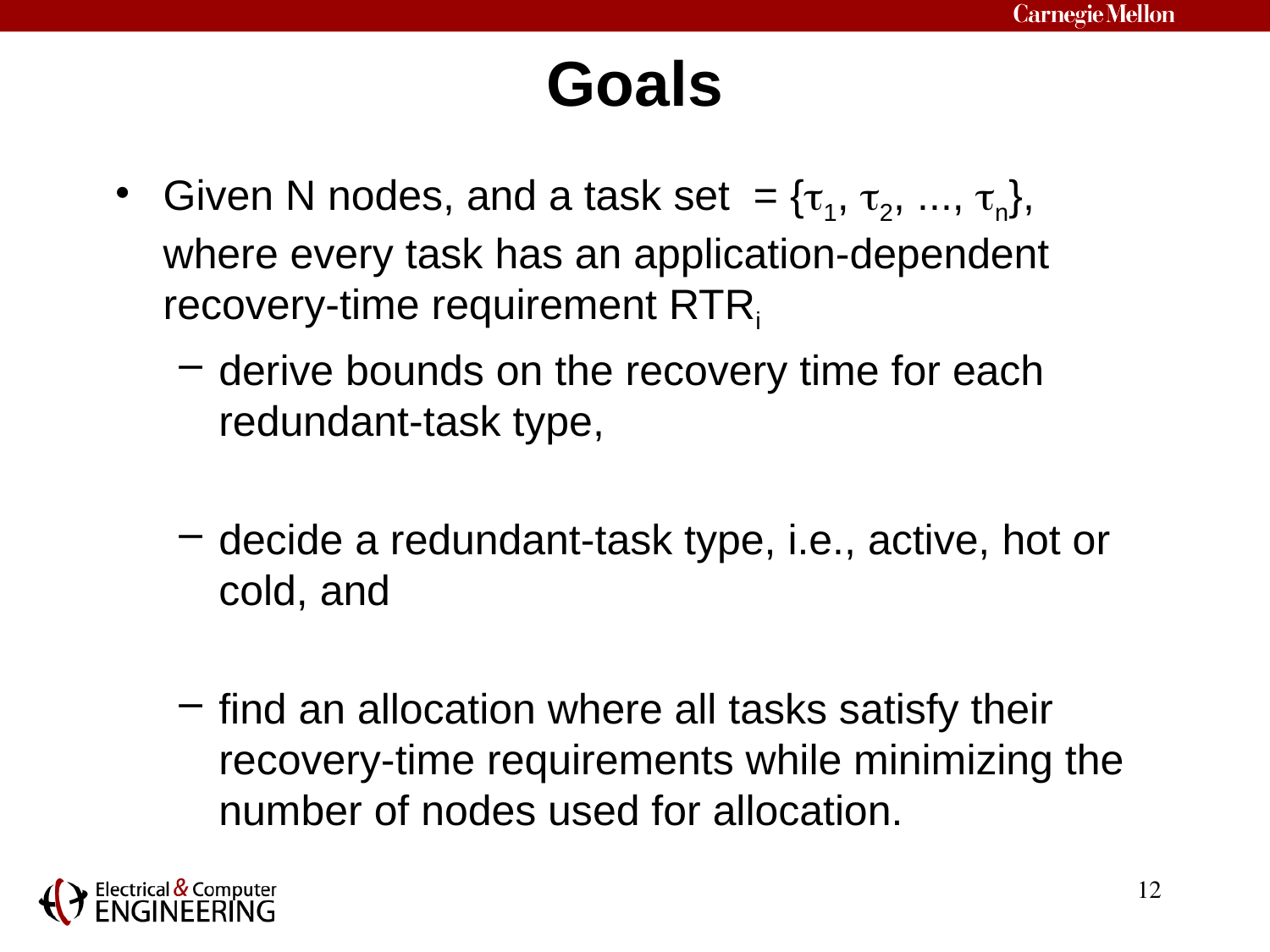

Goals
Given N nodes, and a task set  = {τ1, τ2, ..., τn}, where every task has an application-dependent recovery-time requirement RTRi
derive bounds on the recovery time for each redundant-task type,

decide a redundant-task type, i.e., active, hot or cold, and

find an allocation where all tasks satisfy their recovery-time requirements while minimizing the number of nodes used for allocation.
12